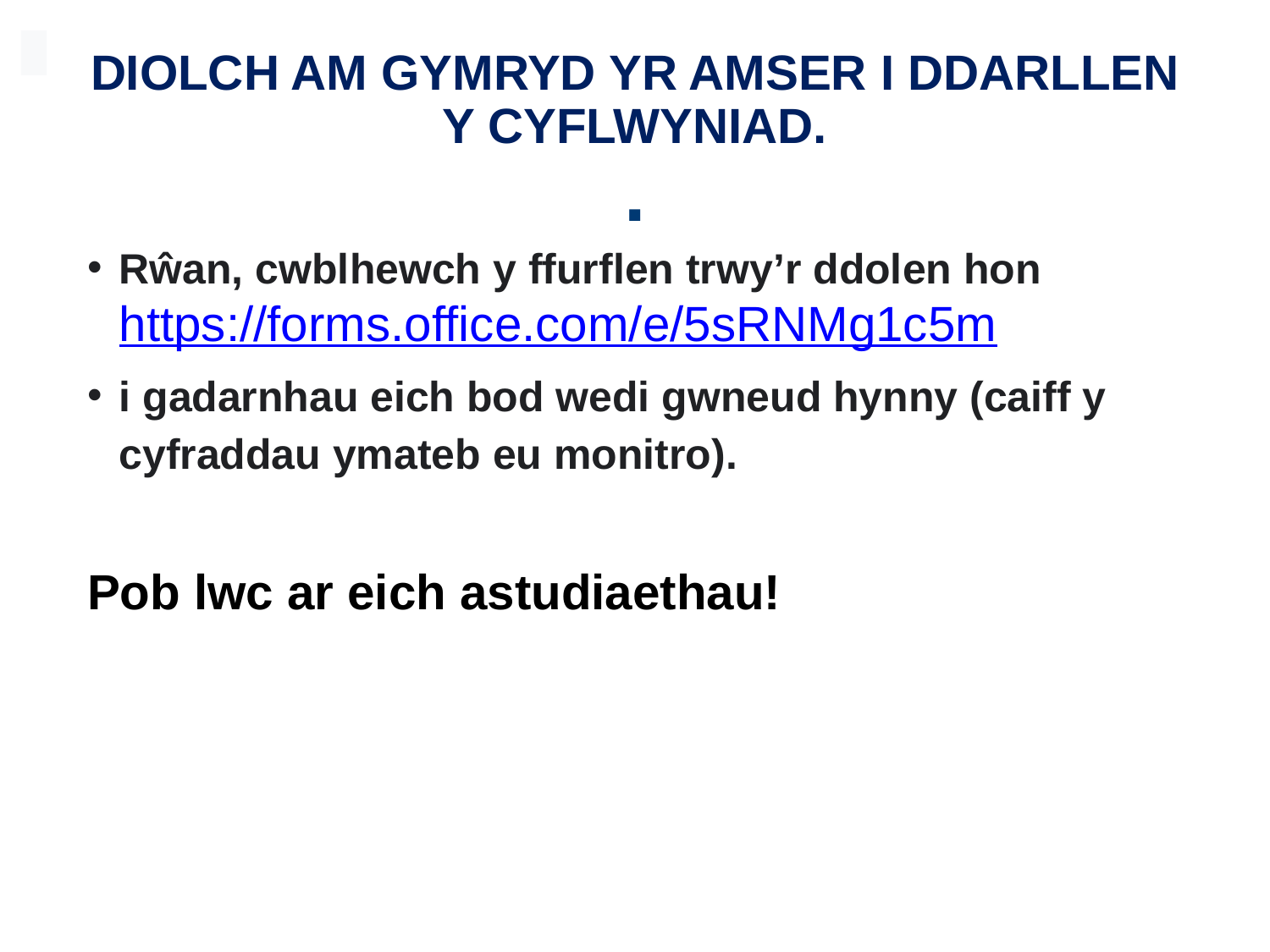

# DIOLCH AM GYMRYD YR AMSER I DDARLLEN Y CYFLWYNIAD. .

Rŵan, cwblhewch y ffurflen trwy’r ddolen hon https://forms.office.com/e/5sRNMg1c5m
i gadarnhau eich bod wedi gwneud hynny (caiff y cyfraddau ymateb eu monitro).

Pob lwc ar eich astudiaethau!